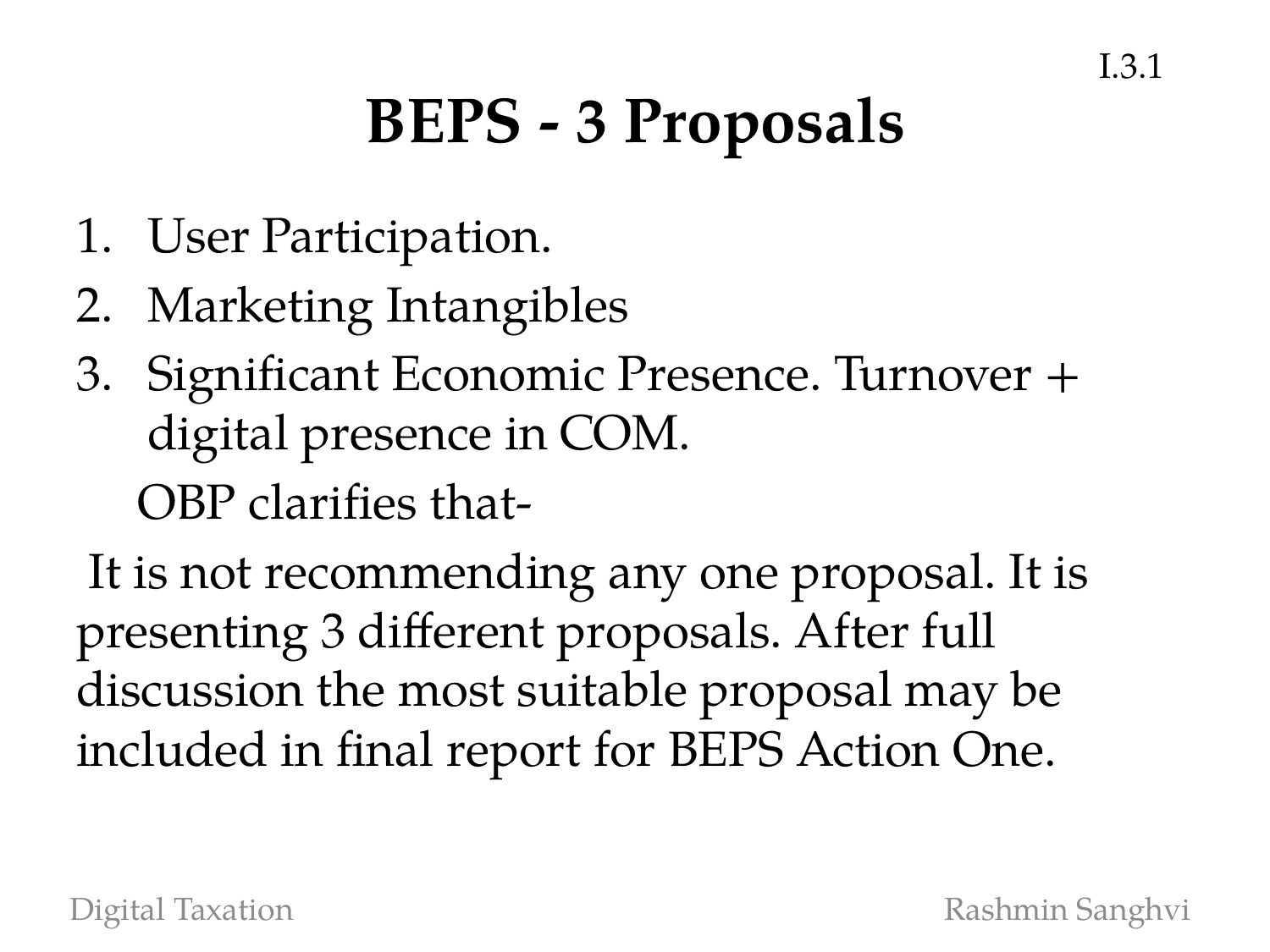

I.3.1
# BEPS - 3 Proposals
User Participation.
Marketing Intangibles
Significant Economic Presence. Turnover + digital presence in COM.
     OBP clarifies that-
 It is not recommending any one proposal. It is   presenting 3 different proposals. After full discussion the most suitable proposal may be included in final report for BEPS Action One.
Digital Taxation                                                                                 Rashmin Sanghvi